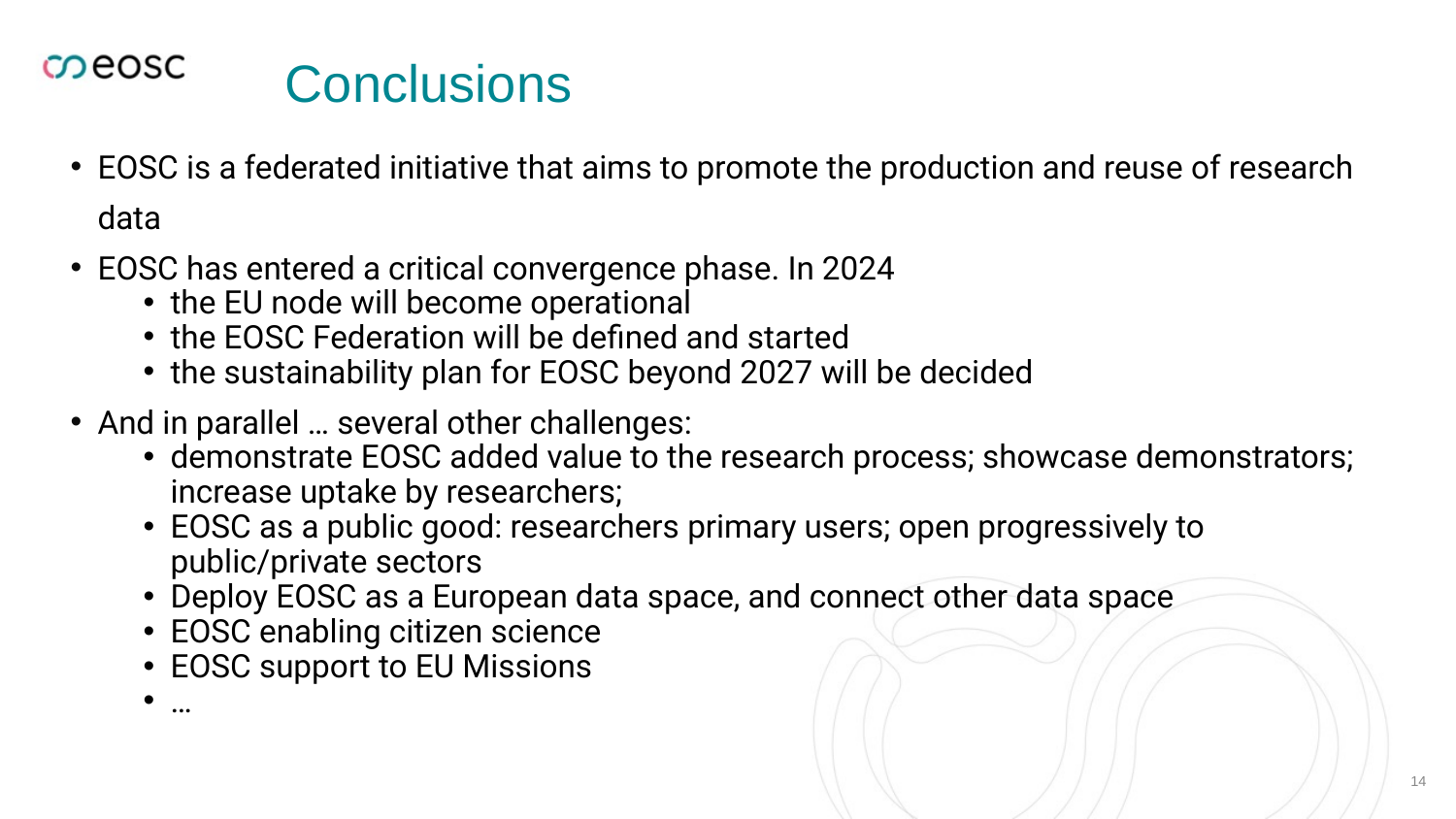

# Conclusions
EOSC is a federated initiative that aims to promote the production and reuse of research data
EOSC has entered a critical convergence phase. In 2024
the EU node will become operational
the EOSC Federation will be defined and started
the sustainability plan for EOSC beyond 2027 will be decided
And in parallel … several other challenges:
demonstrate EOSC added value to the research process; showcase demonstrators; increase uptake by researchers;
EOSC as a public good: researchers primary users; open progressively to public/private sectors
Deploy EOSC as a European data space, and connect other data space
EOSC enabling citizen science
EOSC support to EU Missions
…

expansión para desarrollar el impacto de Open Science
14
14